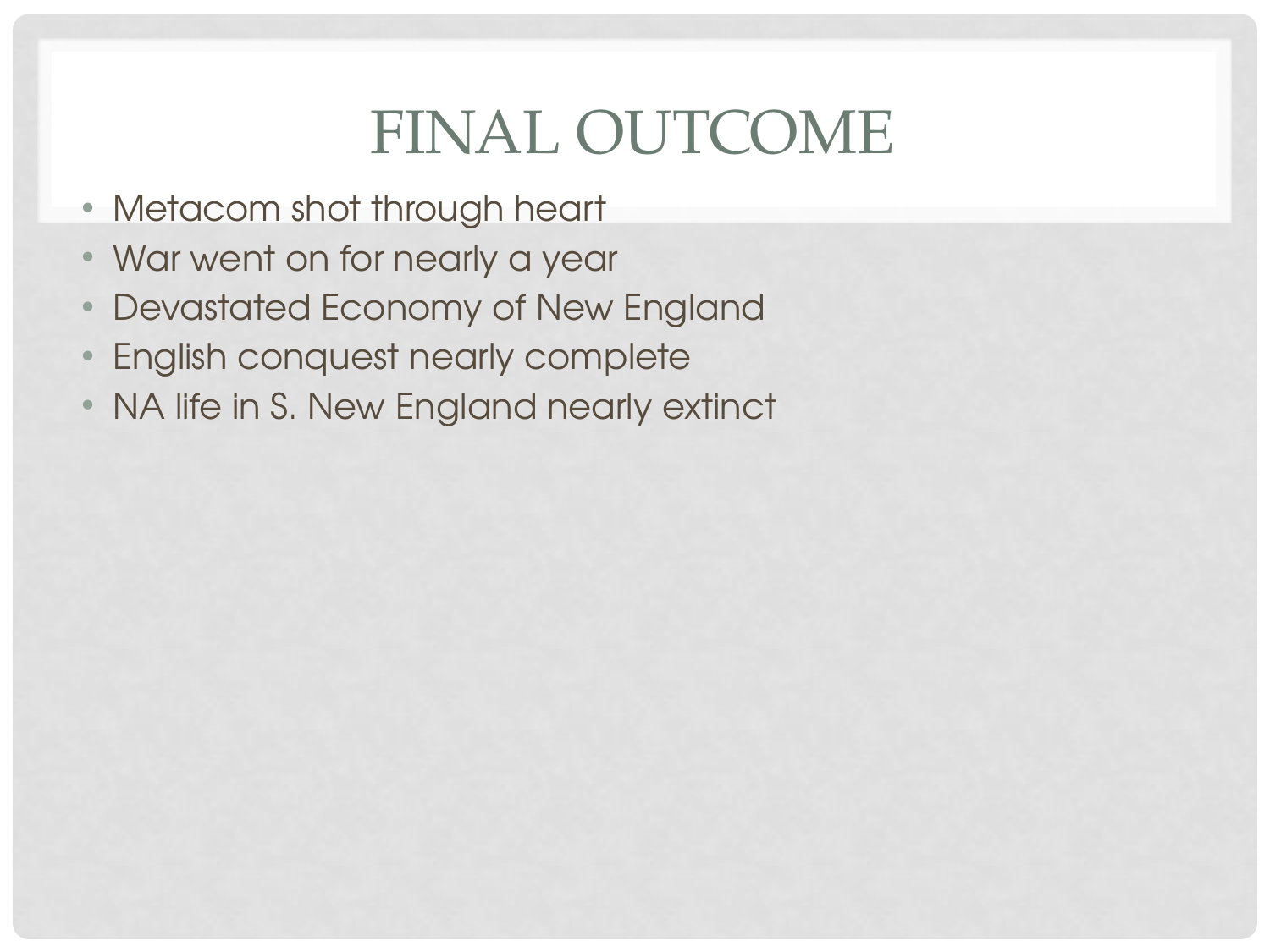

# Final outcome
Metacom shot through heart
War went on for nearly a year
Devastated Economy of New England
English conquest nearly complete
NA life in S. New England nearly extinct